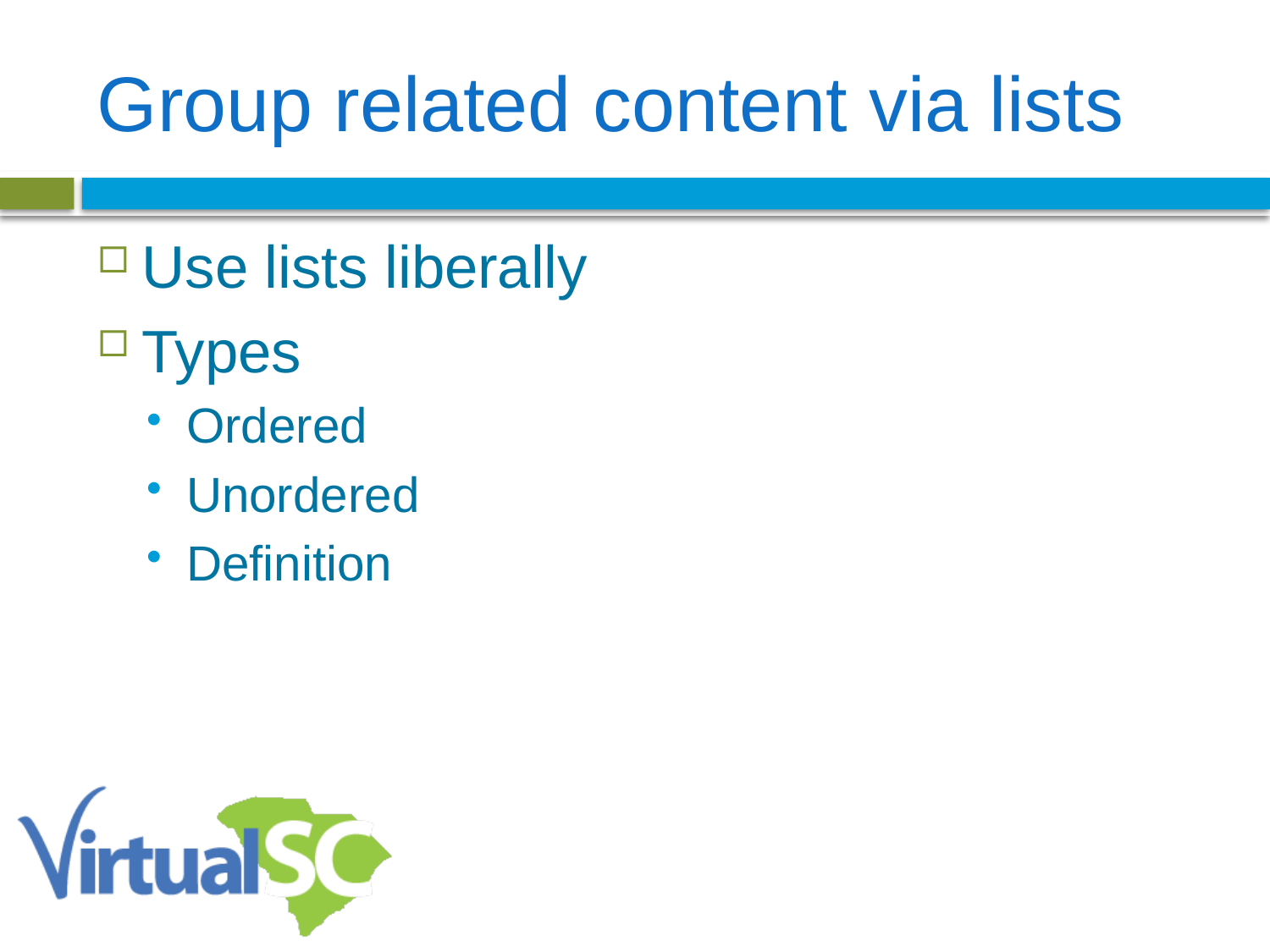

# Group related content via lists
Use lists liberally
Types
Ordered
Unordered
Definition